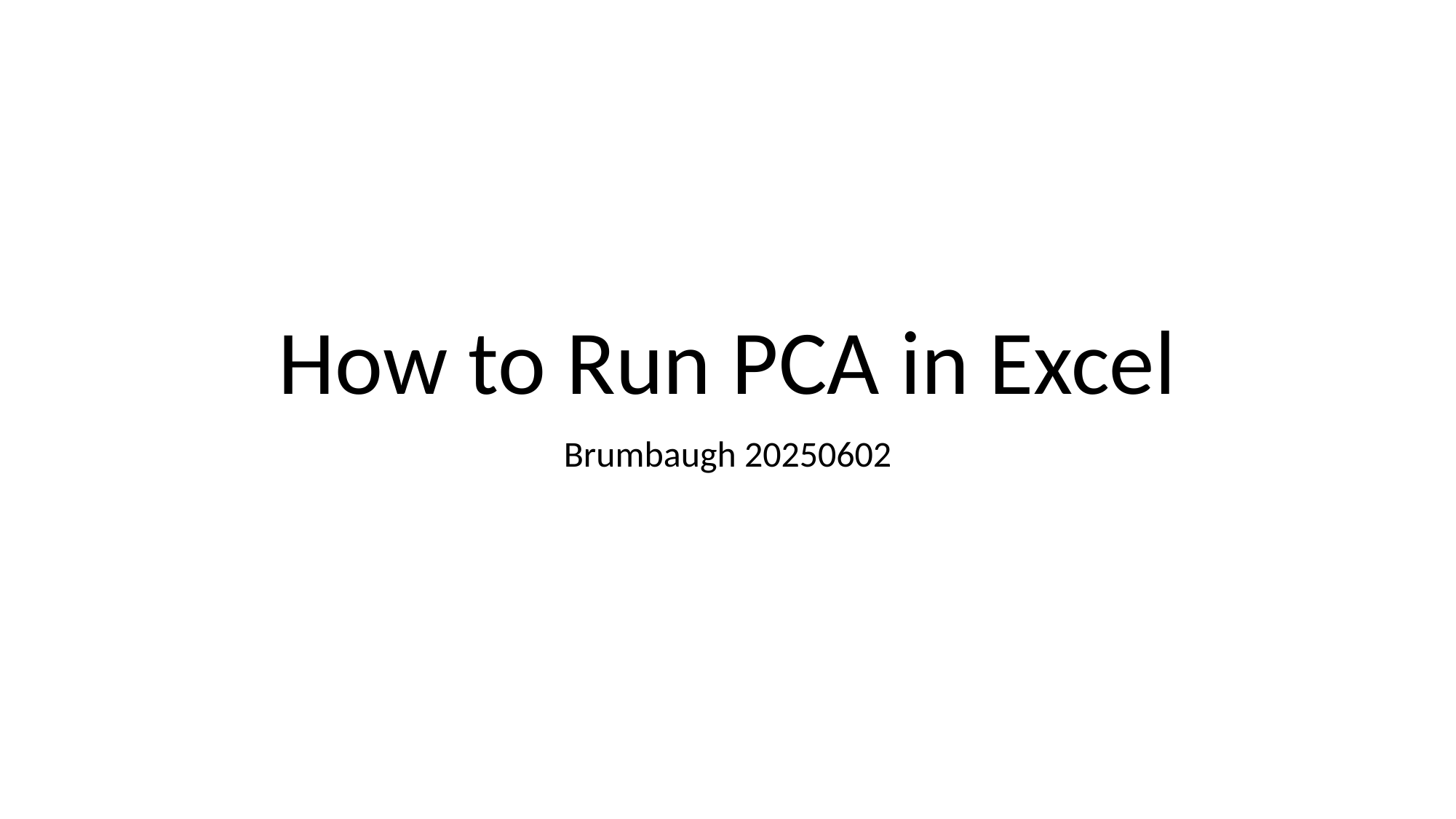

# How to Run PCA in Excel
Brumbaugh 20250602